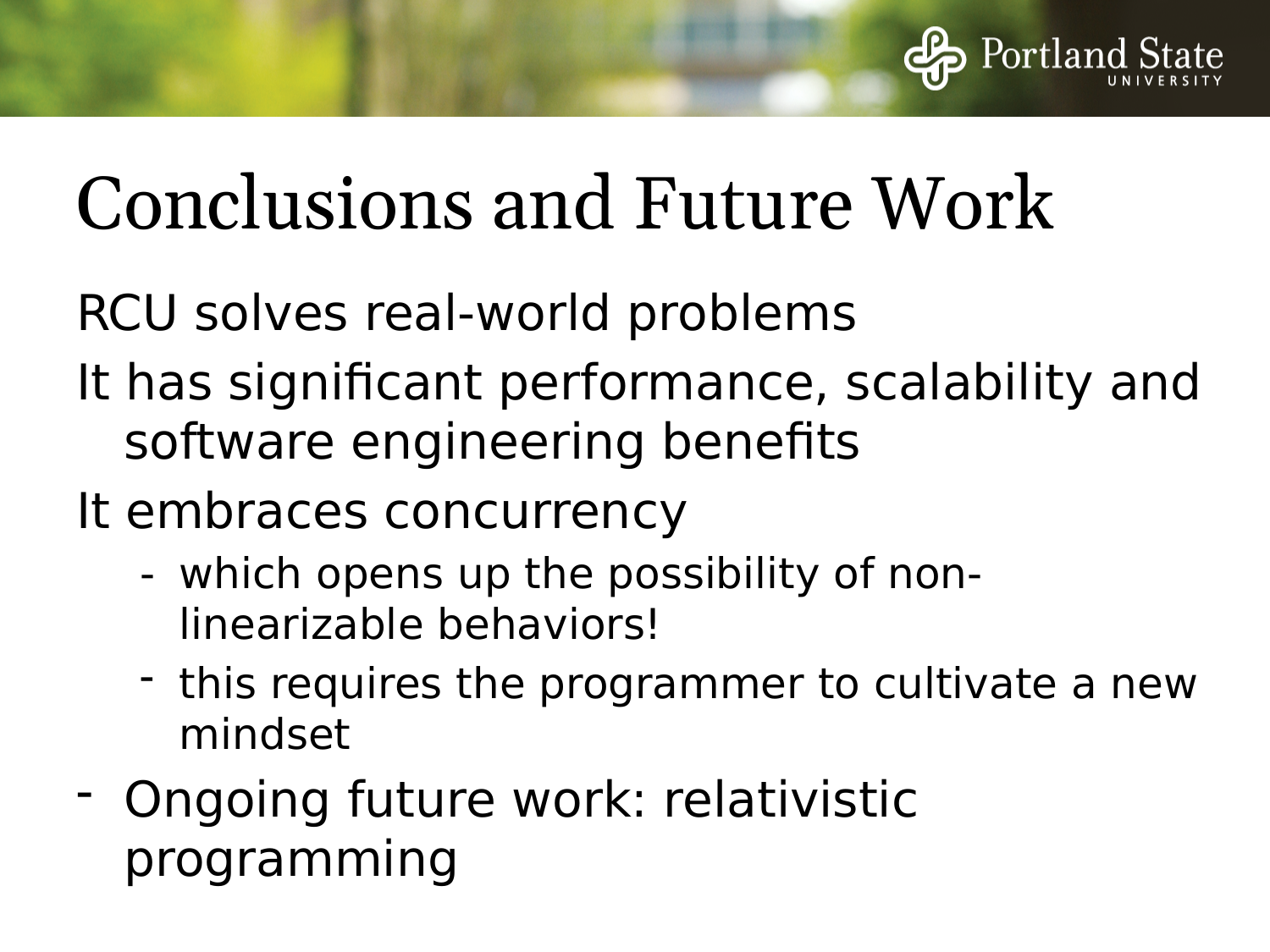

# Conclusions and Future Work
RCU solves real-world problems
It has significant performance, scalability and software engineering benefits
It embraces concurrency
-	which opens up the possibility of non-linearizable behaviors!
this requires the programmer to cultivate a new mindset
Ongoing future work: relativistic programming